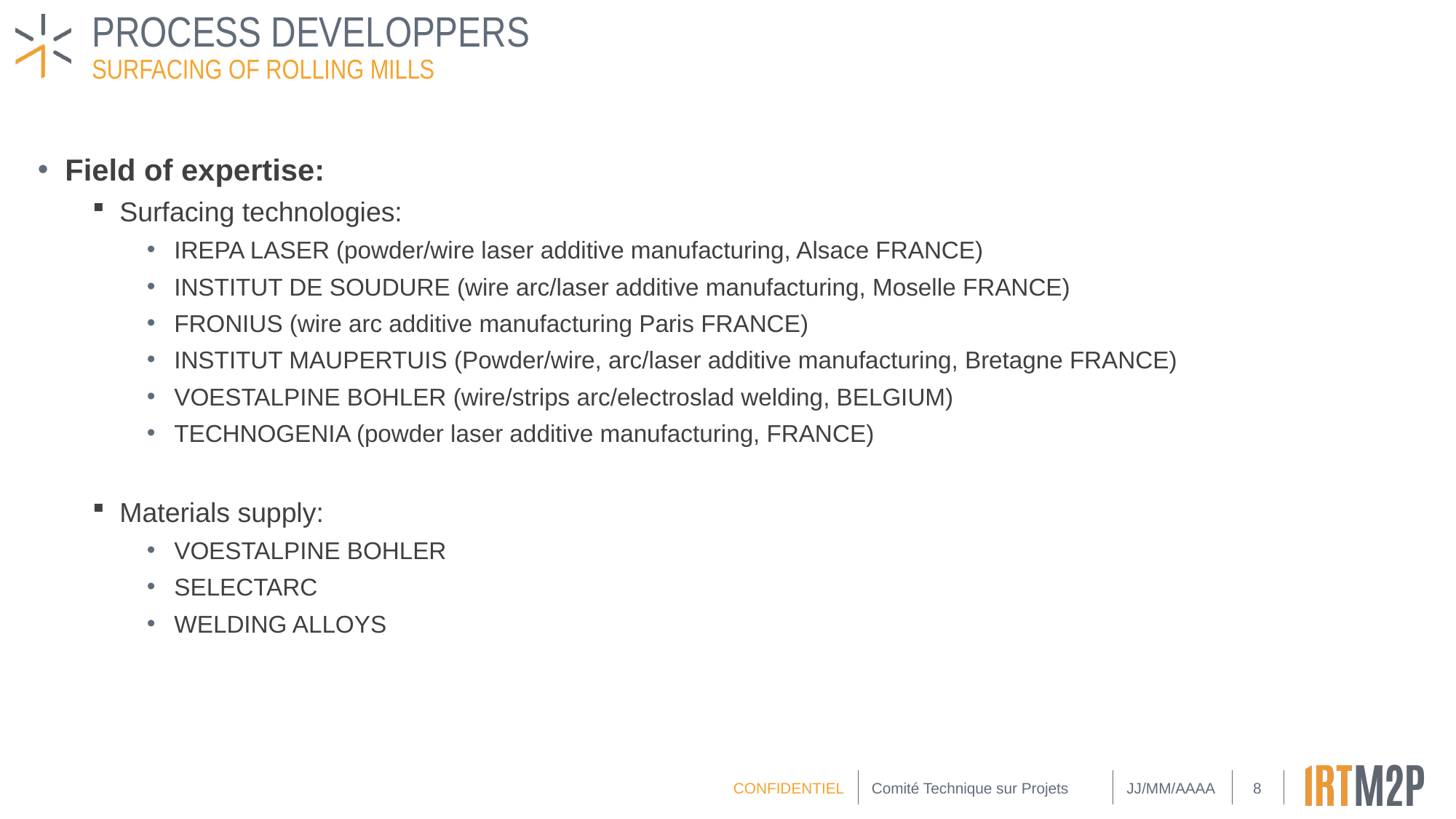

# Process developpers
Surfacing of Rolling mills
Field of expertise:
Surfacing technologies:
IREPA LASER (powder/wire laser additive manufacturing, Alsace FRANCE)
INSTITUT DE SOUDURE (wire arc/laser additive manufacturing, Moselle FRANCE)
FRONIUS (wire arc additive manufacturing Paris FRANCE)
INSTITUT MAUPERTUIS (Powder/wire, arc/laser additive manufacturing, Bretagne FRANCE)
VOESTALPINE BOHLER (wire/strips arc/electroslad welding, BELGIUM)
TECHNOGENIA (powder laser additive manufacturing, FRANCE)

Materials supply:
VOESTALPINE BOHLER
SELECTARC
WELDING ALLOYS

Comité Technique sur Projets
JJ/MM/AAAA
8